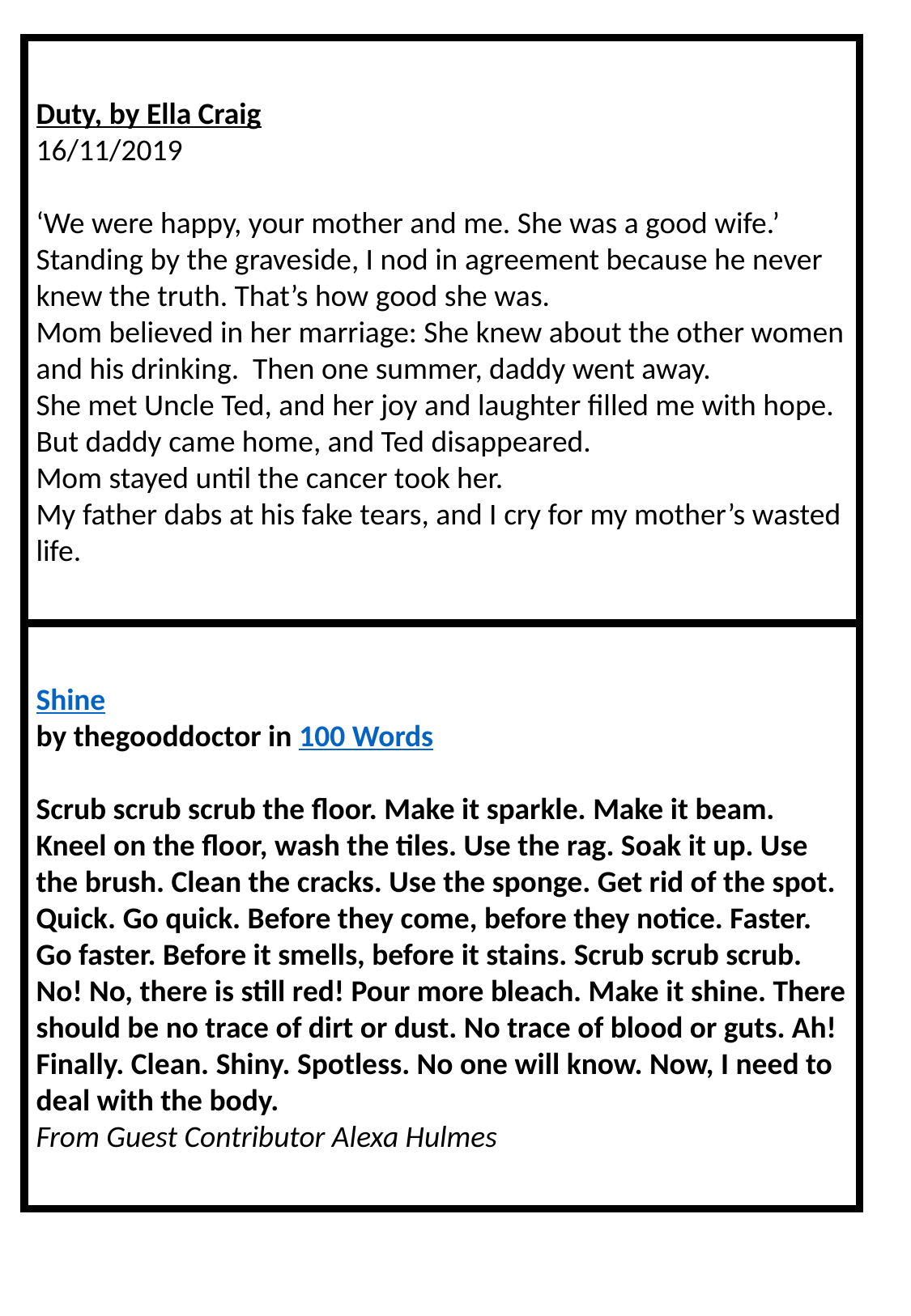

Duty, by Ella Craig
16/11/2019

‘We were happy, your mother and me. She was a good wife.’
Standing by the graveside, I nod in agreement because he never knew the truth. That’s how good she was.
Mom believed in her marriage: She knew about the other women and his drinking.  Then one summer, daddy went away.
She met Uncle Ted, and her joy and laughter filled me with hope. But daddy came home, and Ted disappeared.
Mom stayed until the cancer took her.
My father dabs at his fake tears, and I cry for my mother’s wasted life.
Shine
by thegooddoctor in 100 Words

Scrub scrub scrub the floor. Make it sparkle. Make it beam. Kneel on the floor, wash the tiles. Use the rag. Soak it up. Use the brush. Clean the cracks. Use the sponge. Get rid of the spot. Quick. Go quick. Before they come, before they notice. Faster. Go faster. Before it smells, before it stains. Scrub scrub scrub. No! No, there is still red! Pour more bleach. Make it shine. There should be no trace of dirt or dust. No trace of blood or guts. Ah! Finally. Clean. Shiny. Spotless. No one will know. Now, I need to deal with the body.
From Guest Contributor Alexa Hulmes